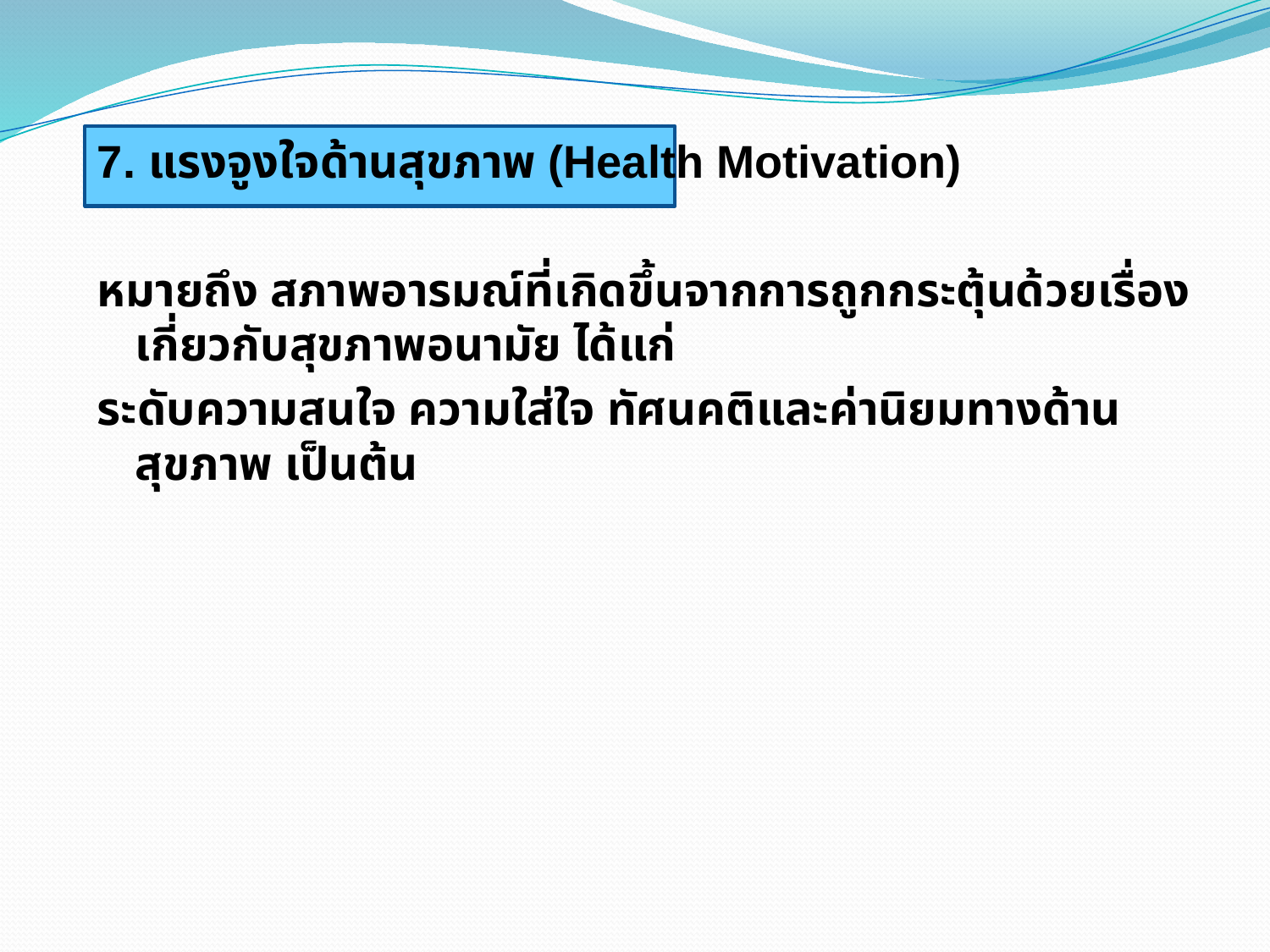

7. แรงจูงใจด้านสุขภาพ (Health Motivation)

หมายถึง สภาพอารมณ์ที่เกิดขึ้นจากการถูกกระตุ้นด้วยเรื่องเกี่ยวกับสุขภาพอนามัย ได้แก่
ระดับความสนใจ ความใส่ใจ ทัศนคติและค่านิยมทางด้านสุขภาพ เป็นต้น